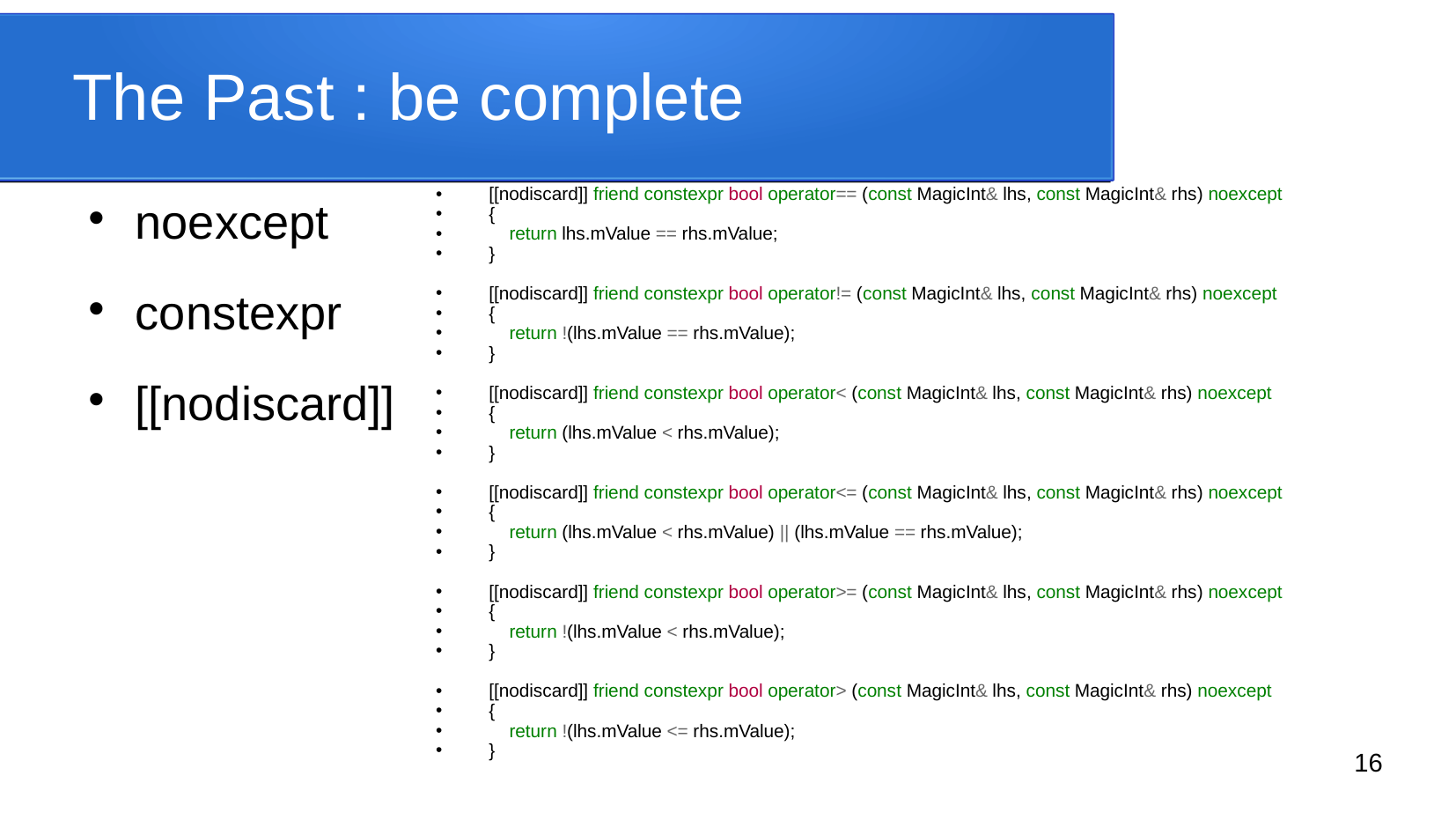

# The Past : be complete
    [[nodiscard]] friend constexpr bool operator== (const MagicInt& lhs, const MagicInt& rhs) noexcept
    {
        return lhs.mValue == rhs.mValue;
    }

    [[nodiscard]] friend constexpr bool operator!= (const MagicInt& lhs, const MagicInt& rhs) noexcept
    {
        return !(lhs.mValue == rhs.mValue);
    }

    [[nodiscard]] friend constexpr bool operator< (const MagicInt& lhs, const MagicInt& rhs) noexcept
    {
        return (lhs.mValue < rhs.mValue);
    }

    [[nodiscard]] friend constexpr bool operator<= (const MagicInt& lhs, const MagicInt& rhs) noexcept
    {
        return (lhs.mValue < rhs.mValue) || (lhs.mValue == rhs.mValue);
    }

    [[nodiscard]] friend constexpr bool operator>= (const MagicInt& lhs, const MagicInt& rhs) noexcept
    {
        return !(lhs.mValue < rhs.mValue);
    }

    [[nodiscard]] friend constexpr bool operator> (const MagicInt& lhs, const MagicInt& rhs) noexcept
    {
        return !(lhs.mValue <= rhs.mValue);
    }

noexcept
constexpr
[[nodiscard]]
16